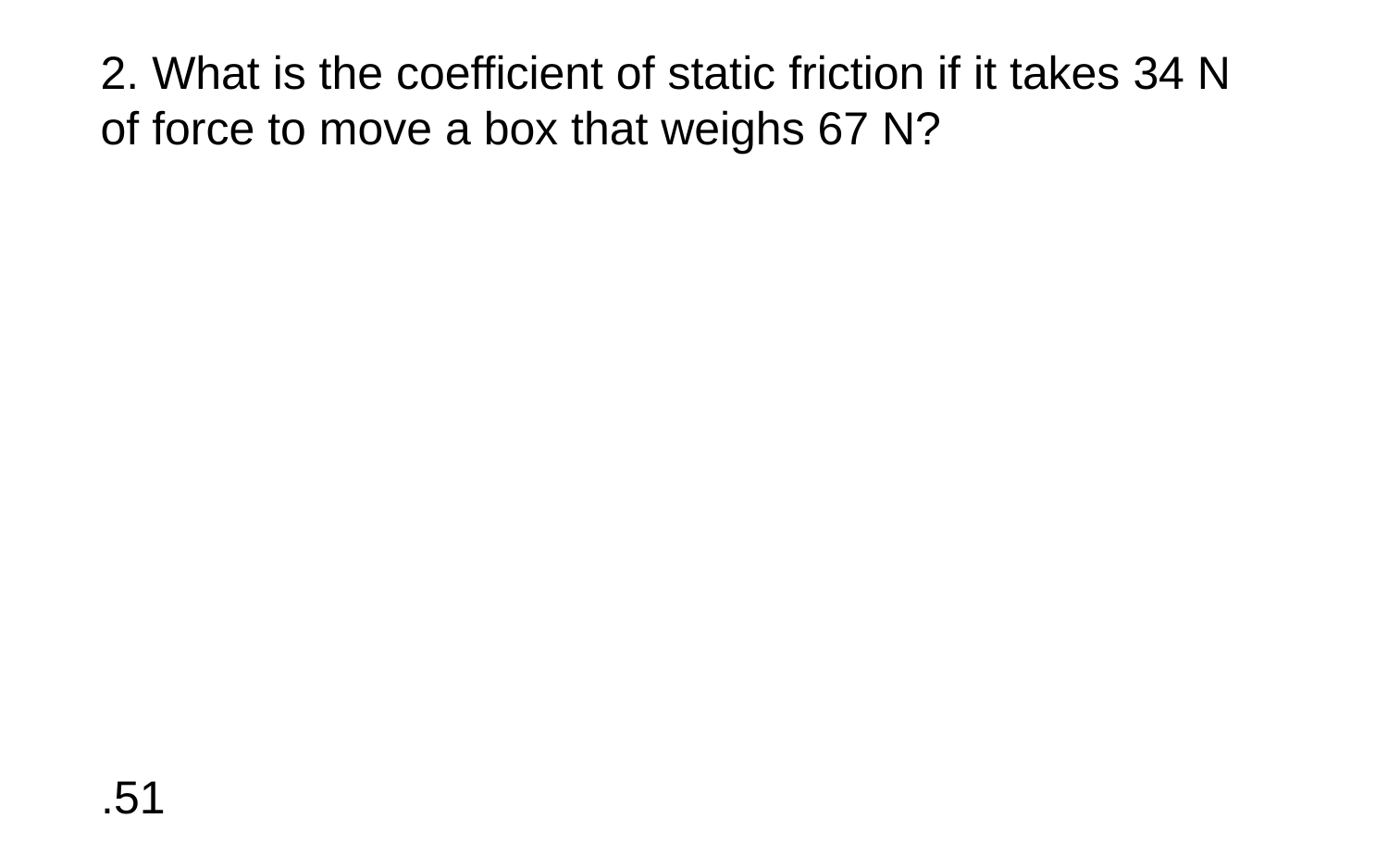

2. What is the coefficient of static friction if it takes 34 N of force to move a box that weighs 67 N?

.51